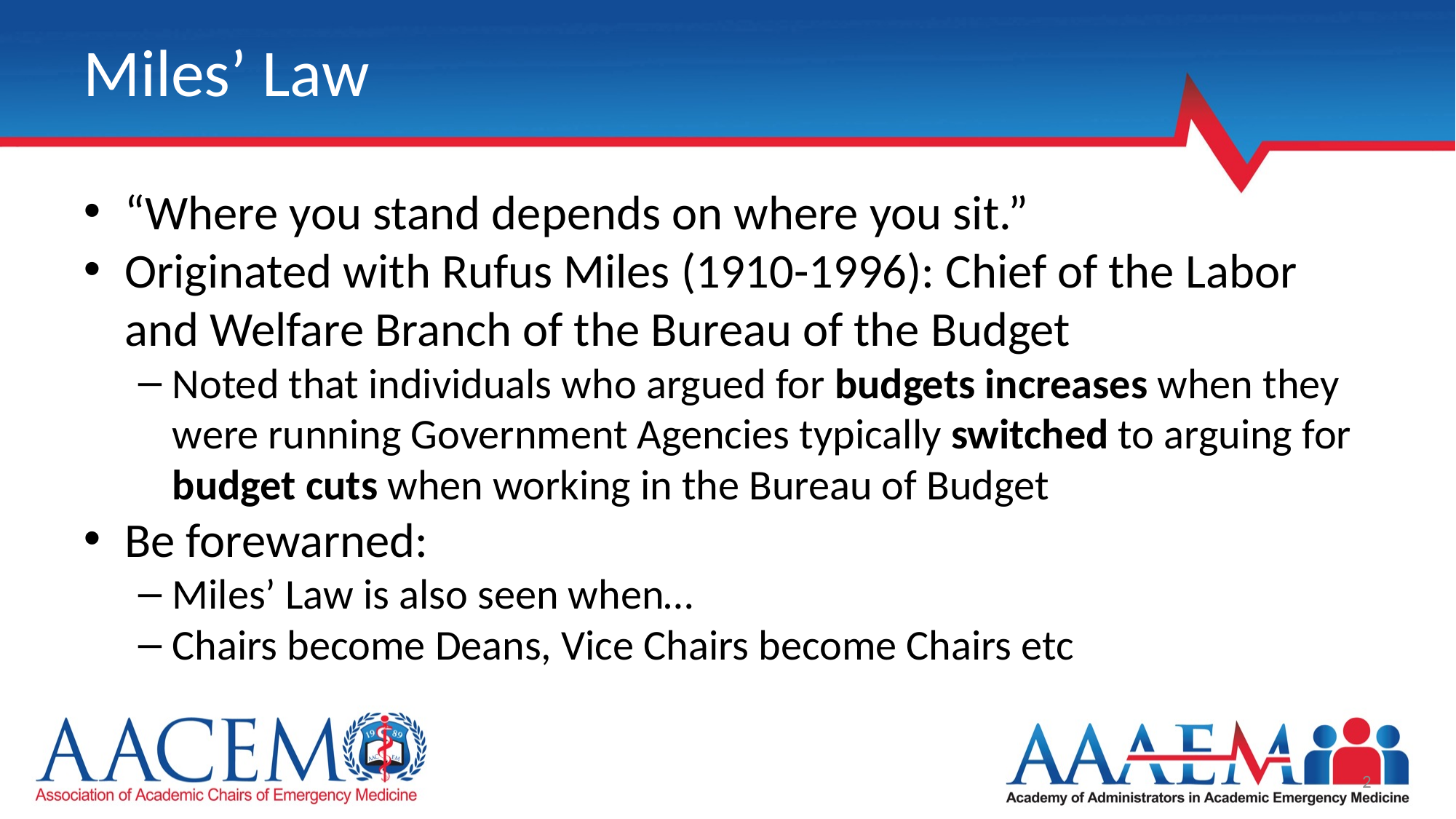

# Miles’ Law
“Where you stand depends on where you sit.”
Originated with Rufus Miles (1910-1996): Chief of the Labor and Welfare Branch of the Bureau of the Budget
Noted that individuals who argued for budgets increases when they were running Government Agencies typically switched to arguing for budget cuts when working in the Bureau of Budget
Be forewarned:
Miles’ Law is also seen when…
Chairs become Deans, Vice Chairs become Chairs etc